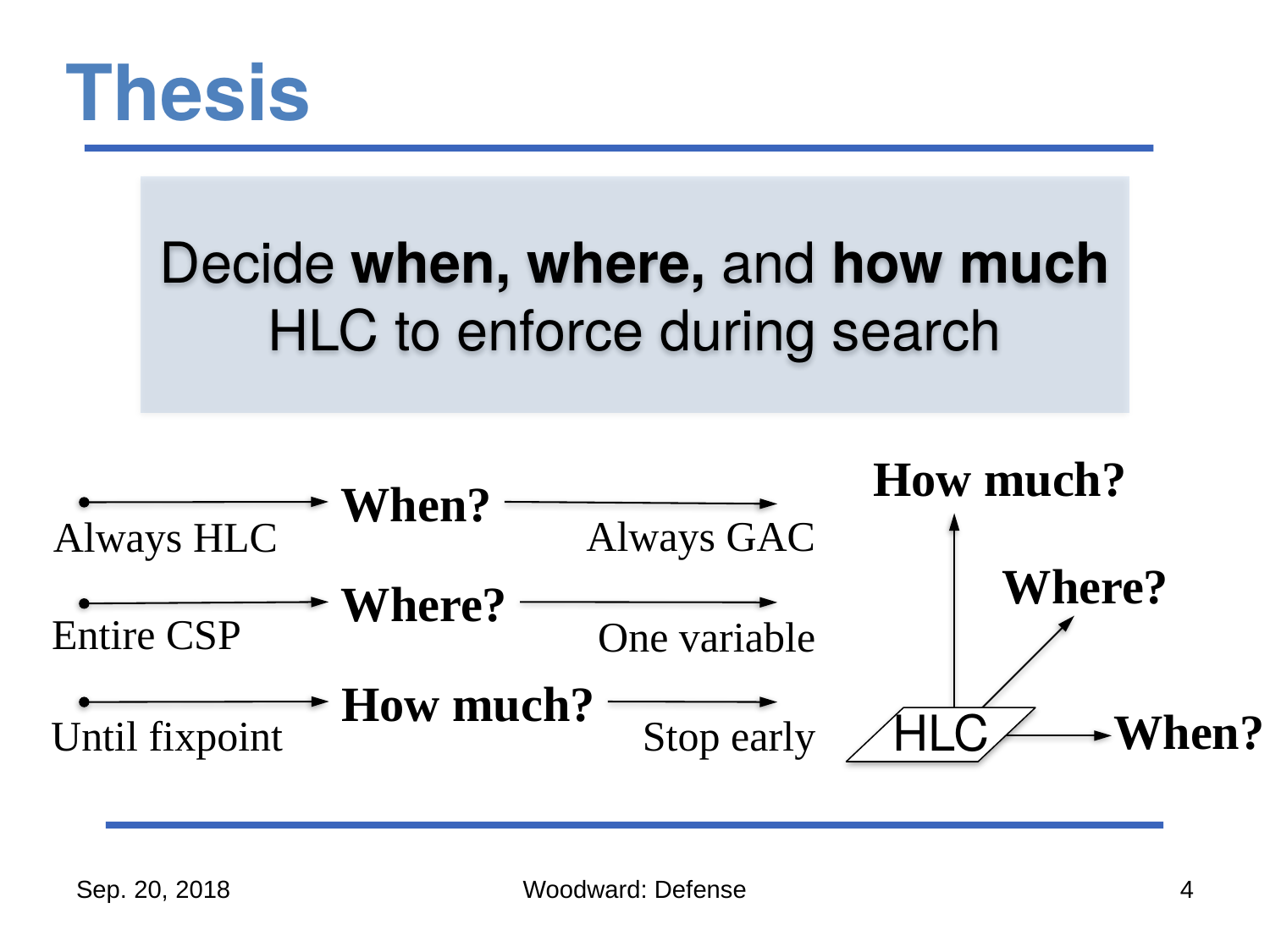

# Thesis
Decide when, where, and how much HLC to enforce during search
How much?
Where?
When?
HLC
When?
 Always GAC
Always HLC

Where?
Entire CSP
One variable
How much?
Until fixpoint
Stop early
Sep. 20, 2018
Woodward: Defense
4